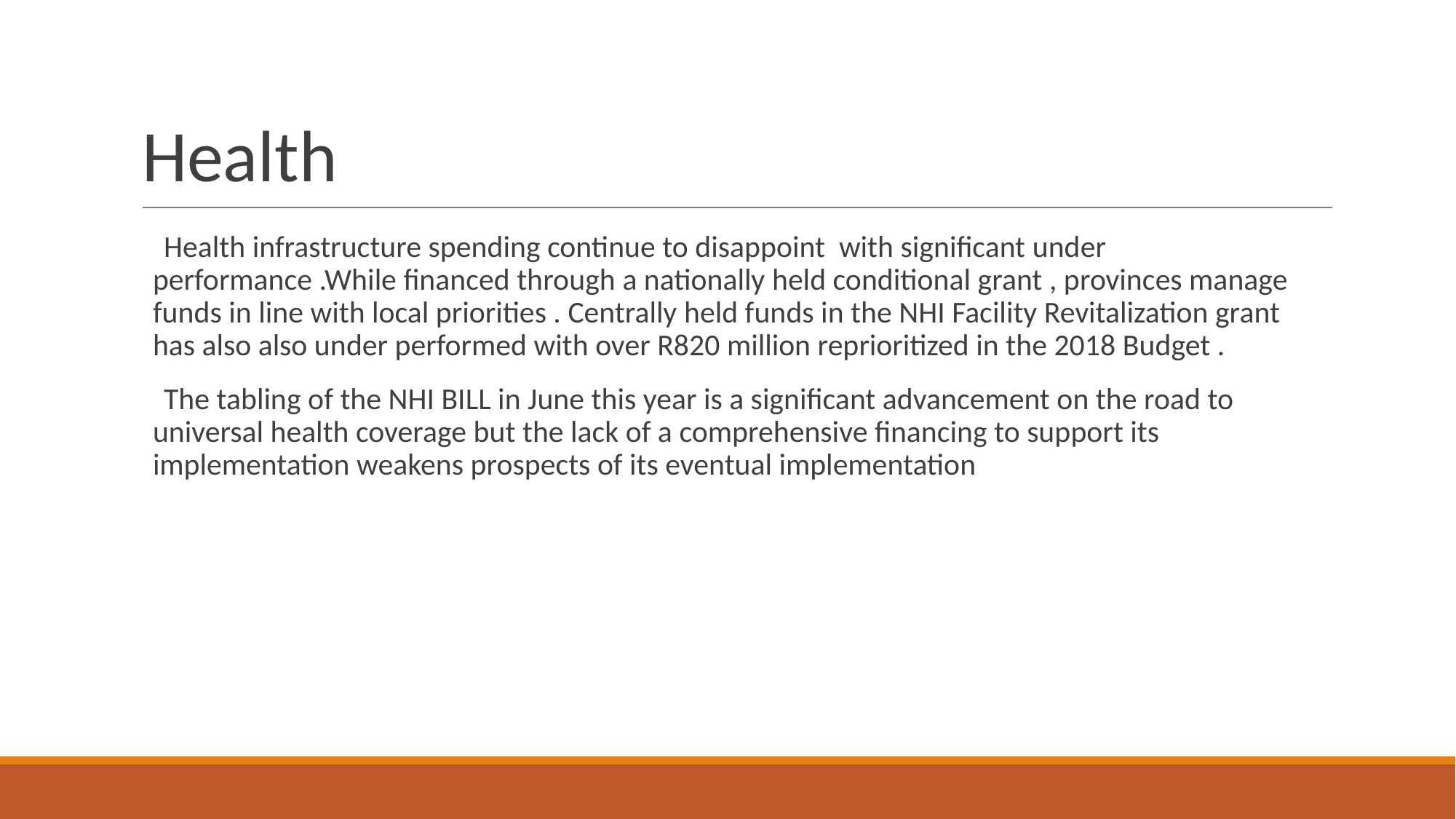

# Health
Health infrastructure spending continue to disappoint  with significant under performance .While financed through a nationally held conditional grant , provinces manage funds in line with local priorities . Centrally held funds in the NHI Facility Revitalization grant has also also under performed with over R820 million reprioritized in the 2018 Budget .
The tabling of the NHI BILL in June this year is a significant advancement on the road to universal health coverage but the lack of a comprehensive financing to support its implementation weakens prospects of its eventual implementation